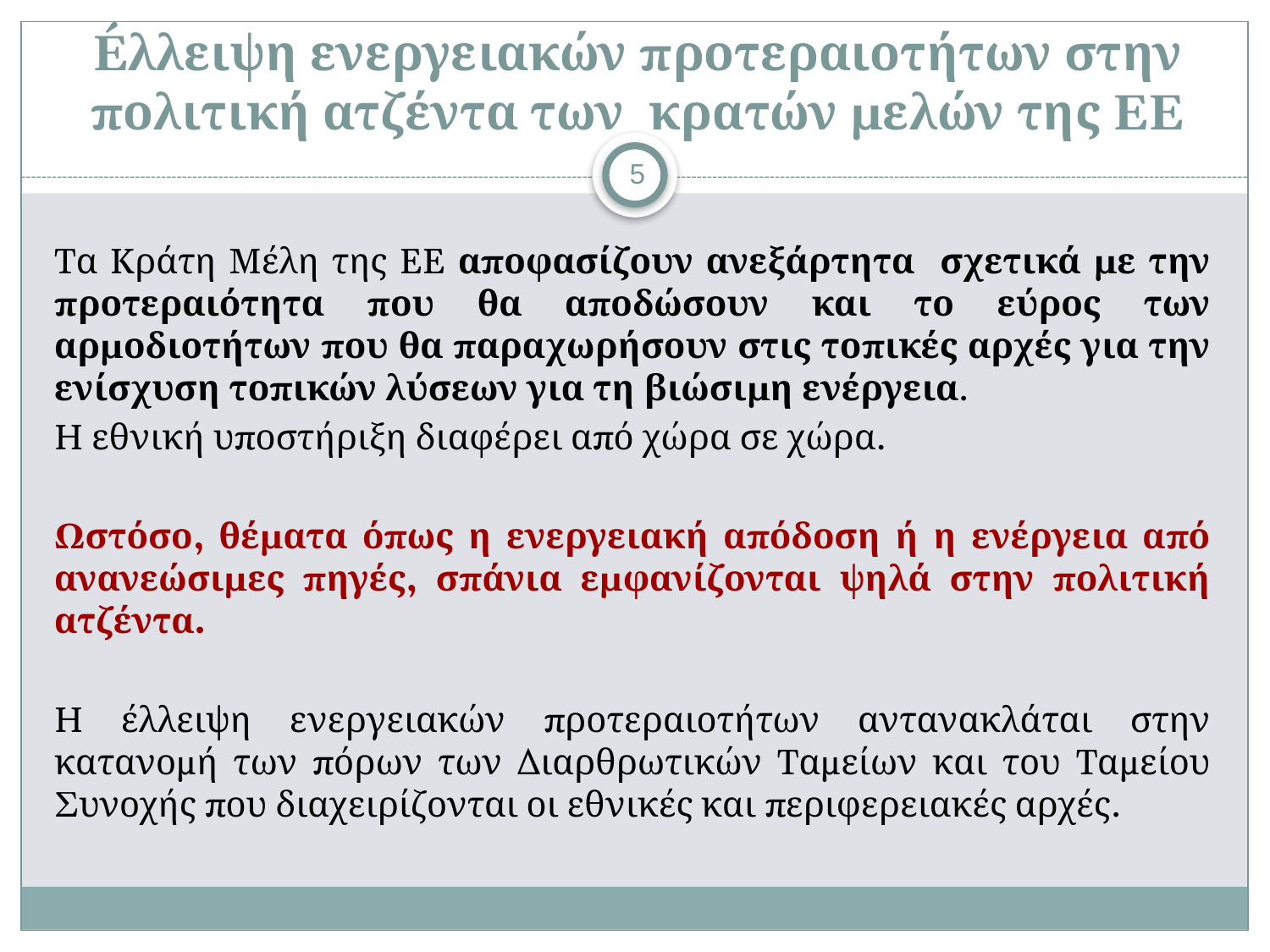

# Έλλειψη ενεργειακών προτεραιοτήτων στην πολιτική ατζέντα των  κρατών μελών της ΕΕ
5
Τα Κράτη Μέλη της ΕΕ αποφασίζουν ανεξάρτητα  σχετικά με την προτεραιότητα που θα αποδώσουν και το εύρος των αρμοδιοτήτων που θα παραχωρήσουν στις τοπικές αρχές για την ενίσχυση τοπικών λύσεων για τη βιώσιμη ενέργεια.
Η εθνική υποστήριξη διαφέρει από χώρα σε χώρα.

Ωστόσο, θέματα όπως η ενεργειακή απόδοση ή η ενέργεια από ανανεώσιμες πηγές, σπάνια εμφανίζονται ψηλά στην πολιτική ατζέντα.

Η έλλειψη ενεργειακών προτεραιοτήτων αντανακλάται στην κατανομή των πόρων των Διαρθρωτικών Ταμείων και του Ταμείου Συνοχής που διαχειρίζονται οι εθνικές και περιφερειακές αρχές.